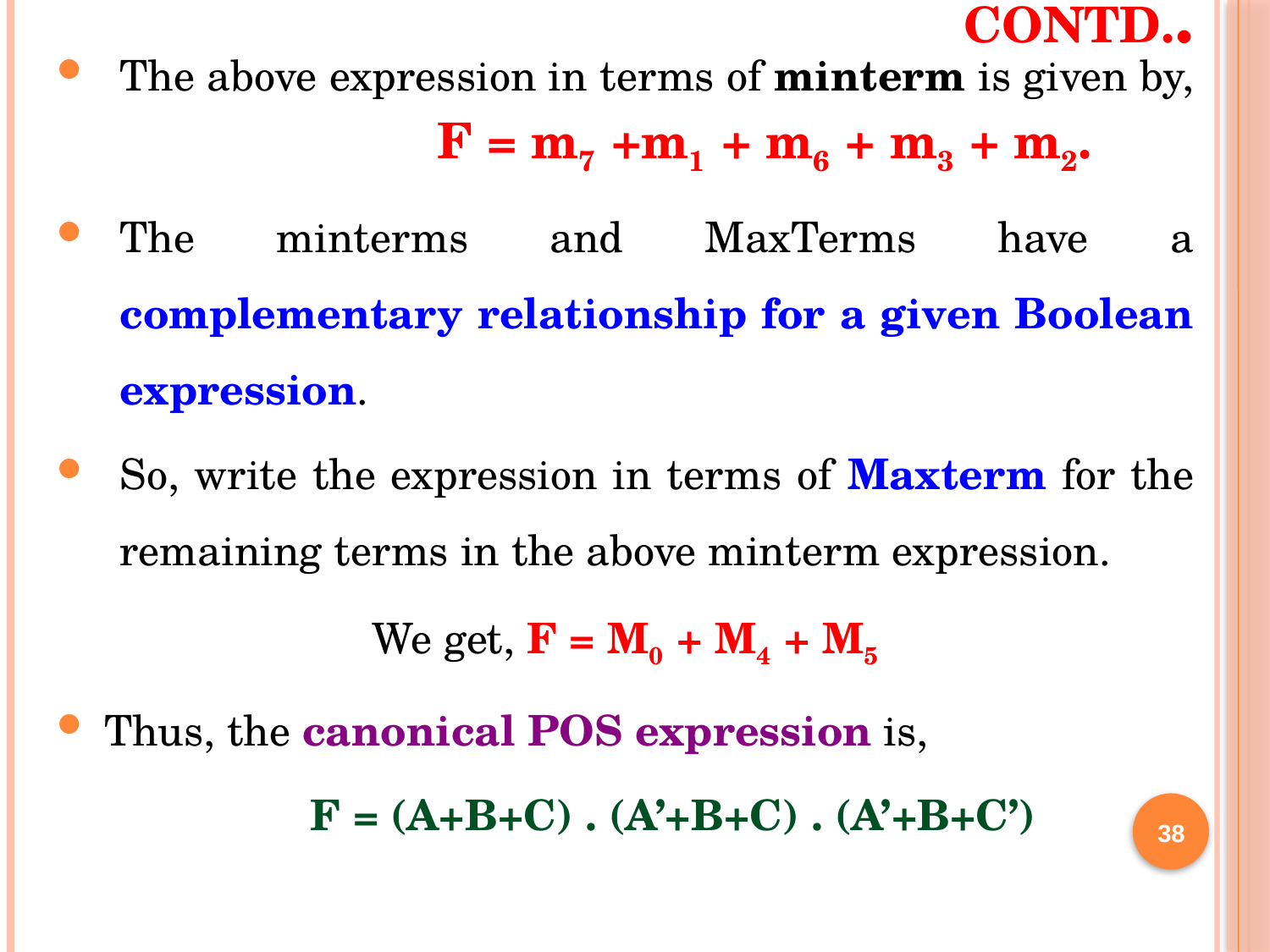

The above expression in terms of minterm is given by,
			F = m7 +m1 + m6 + m3 + m2.
The minterms and MaxTerms have a complementary relationship for a given Boolean expression.
So, write the expression in terms of Maxterm for the remaining terms in the above minterm expression.
We get, F = M0 + M4 + M5
Thus, the canonical POS expression is,
		F = (A+B+C) . (A’+B+C) . (A’+B+C’)
# Contd..
38